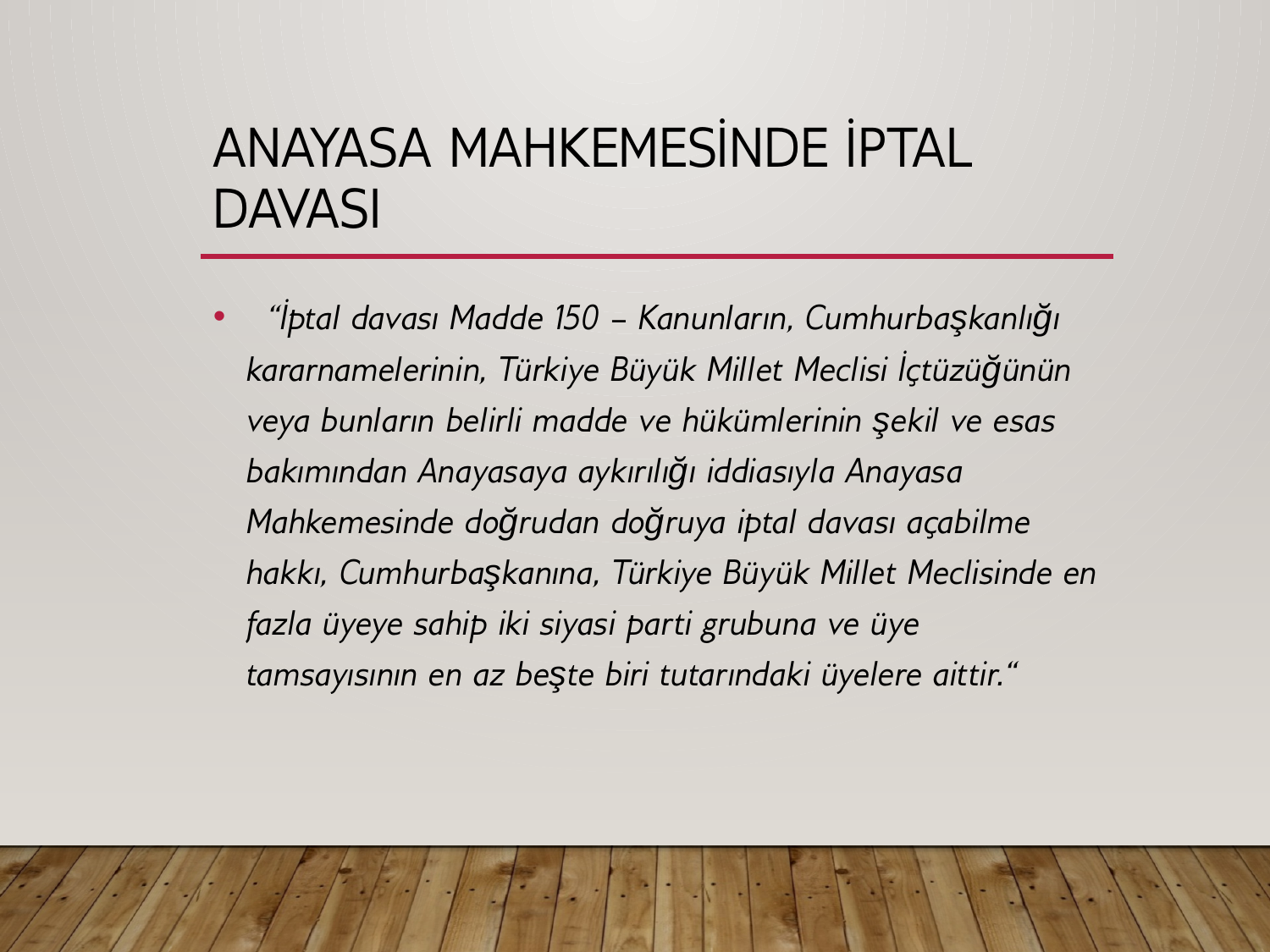

# Anayasa Mahkemesinde İptal davası
  “İptal davası Madde 150 – Kanunların, Cumhurbaşkanlığı kararnamelerinin, Türkiye Büyük Millet Meclisi İçtüzüğünün veya bunların belirli madde ve hükümlerinin şekil ve esas bakımından Anayasaya aykırılığı iddiasıyla Anayasa Mahkemesinde doğrudan doğruya iptal davası açabilme hakkı, Cumhurbaşkanına, Türkiye Büyük Millet Meclisinde en fazla üyeye sahip iki siyasi parti grubuna ve üye tamsayısının en az beşte biri tutarındaki üyelere aittir.“